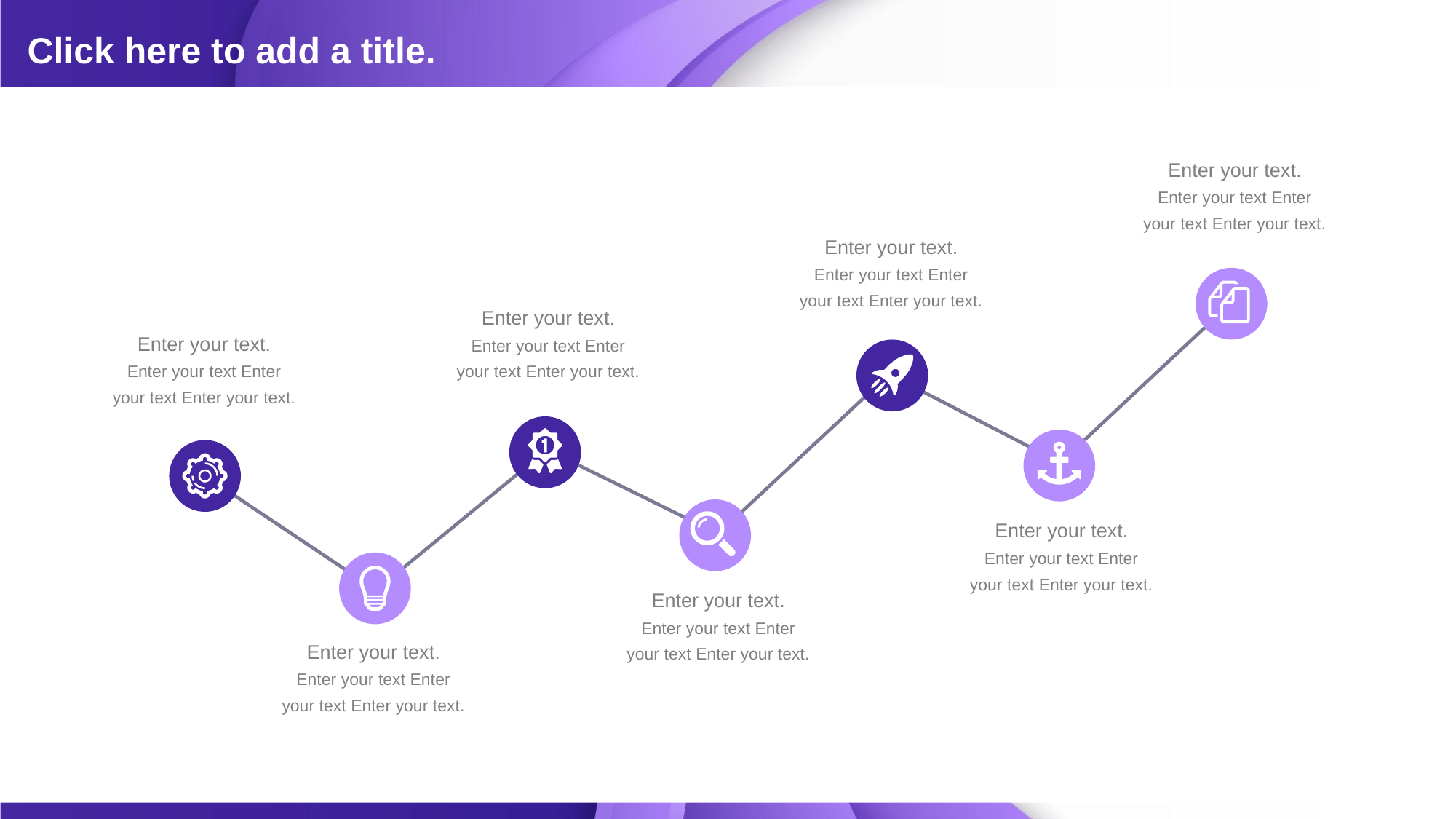

# Click here to add a title.
Enter your text.
Enter your text Enter your text Enter your text.
Enter your text.
Enter your text Enter your text Enter your text.

Enter your text.
Enter your text Enter your text Enter your text.
Enter your text.
Enter your text Enter your text Enter your text.

Enter your text.
Enter your text Enter your text Enter your text.

Enter your text.
Enter your text Enter your text Enter your text.
Enter your text.
Enter your text Enter your text Enter your text.